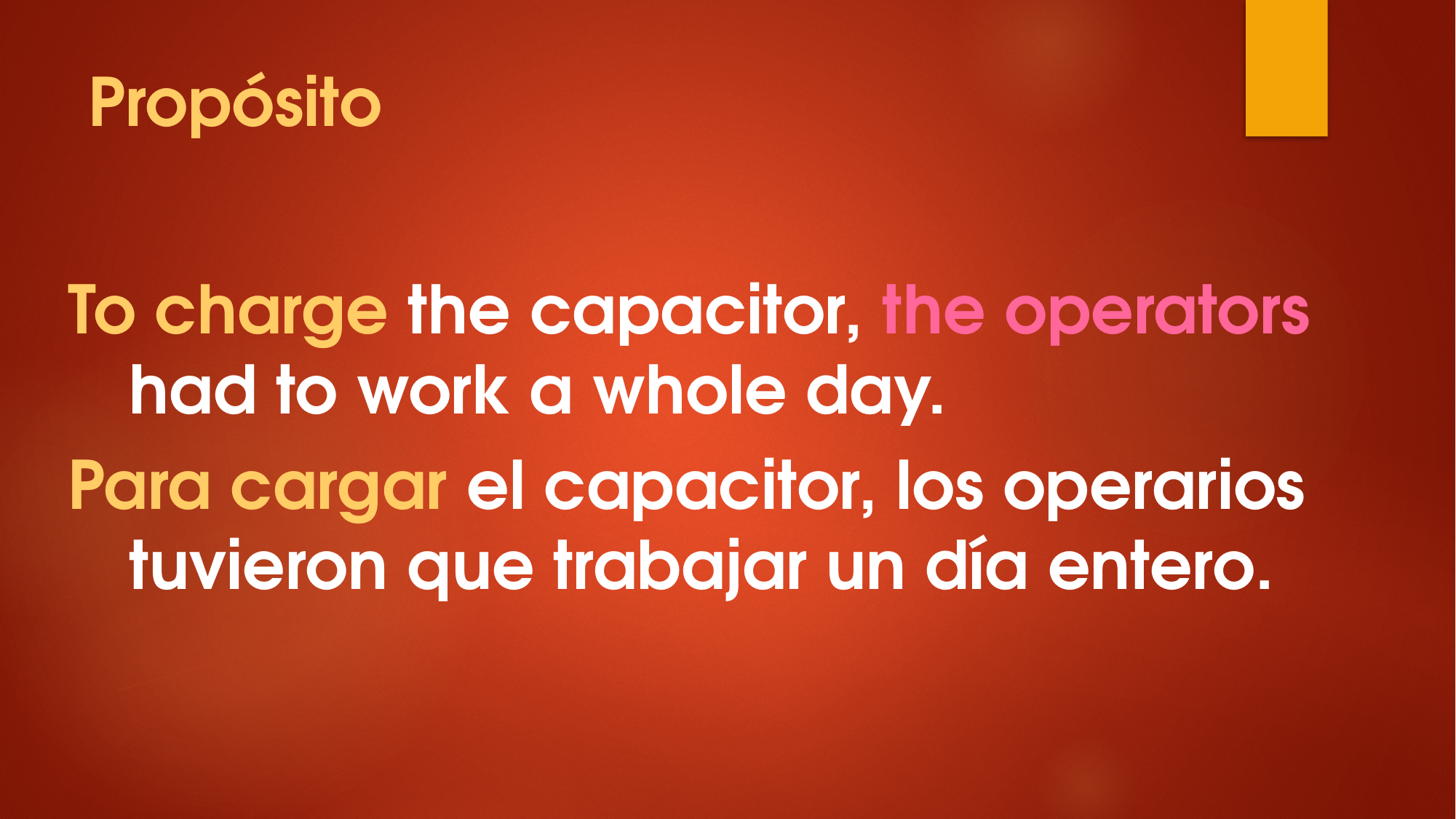

# Propósito

To charge the capacitor, the operators had to work a whole day.
Para cargar el capacitor, los operarios tuvieron que trabajar un día entero.